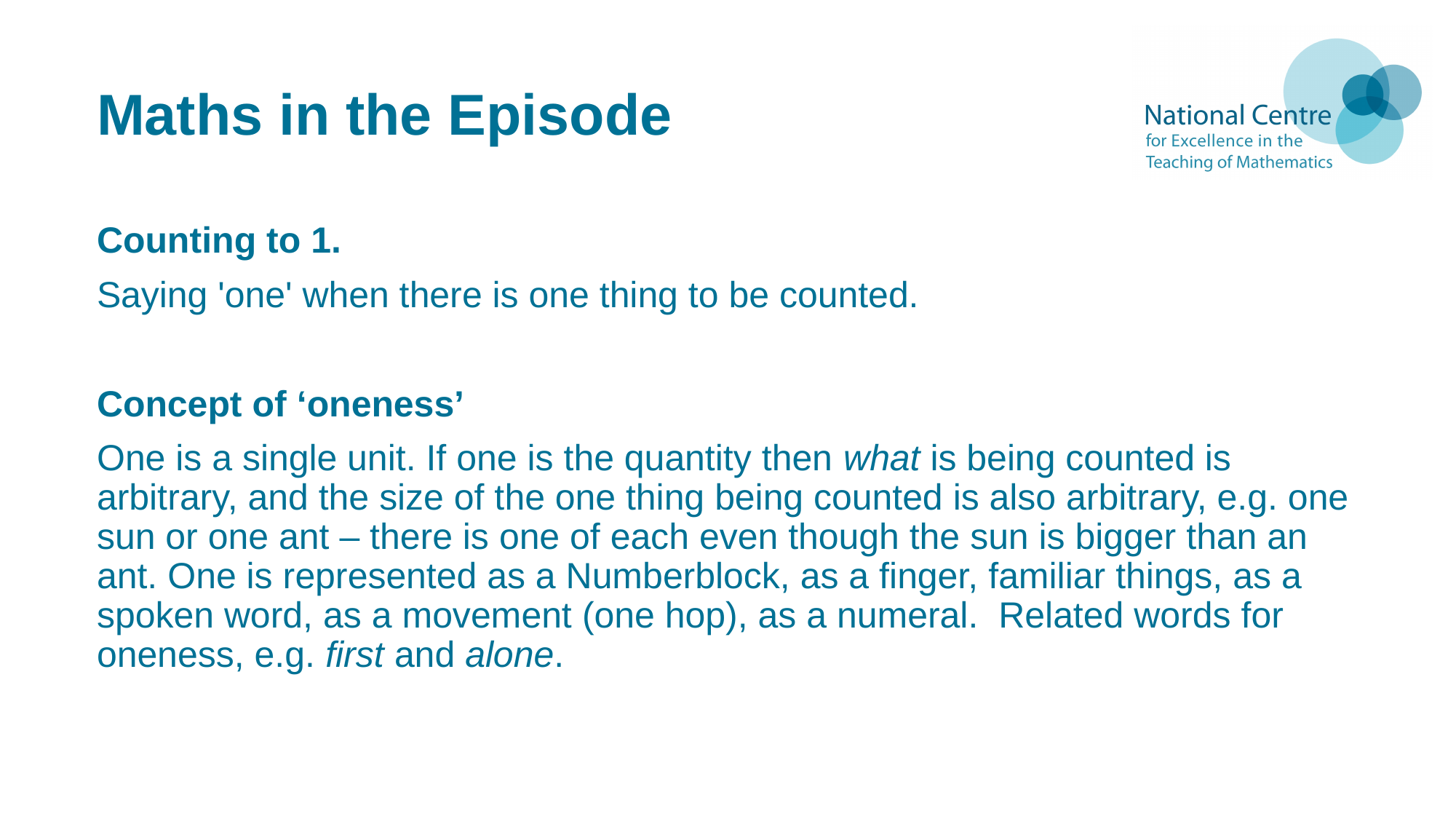

# Maths in the Episode
Counting to 1.
Saying 'one' when there is one thing to be counted.

Concept of ‘oneness’
One is a single unit. If one is the quantity then what is being counted is arbitrary, and the size of the one thing being counted is also arbitrary, e.g. one sun or one ant – there is one of each even though the sun is bigger than an ant. One is represented as a Numberblock, as a finger, familiar things, as a spoken word, as a movement (one hop), as a numeral.  Related words for oneness, e.g. first and alone.